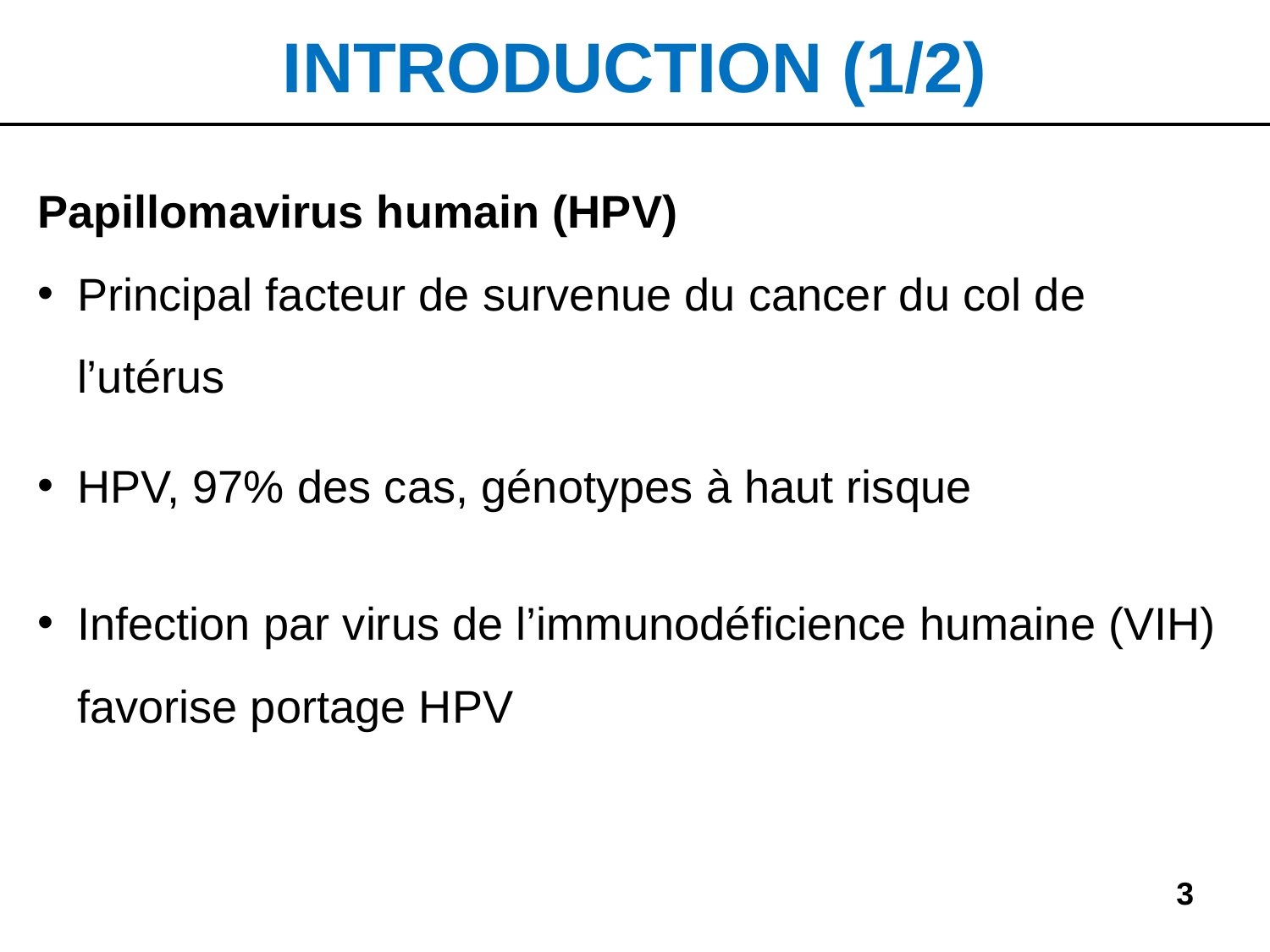

INTRODUCTION (1/2)
Papillomavirus humain (HPV)
Principal facteur de survenue du cancer du col de l’utérus

HPV, 97% des cas, génotypes à haut risque

Infection par virus de l’immunodéficience humaine (VIH) favorise portage HPV

3